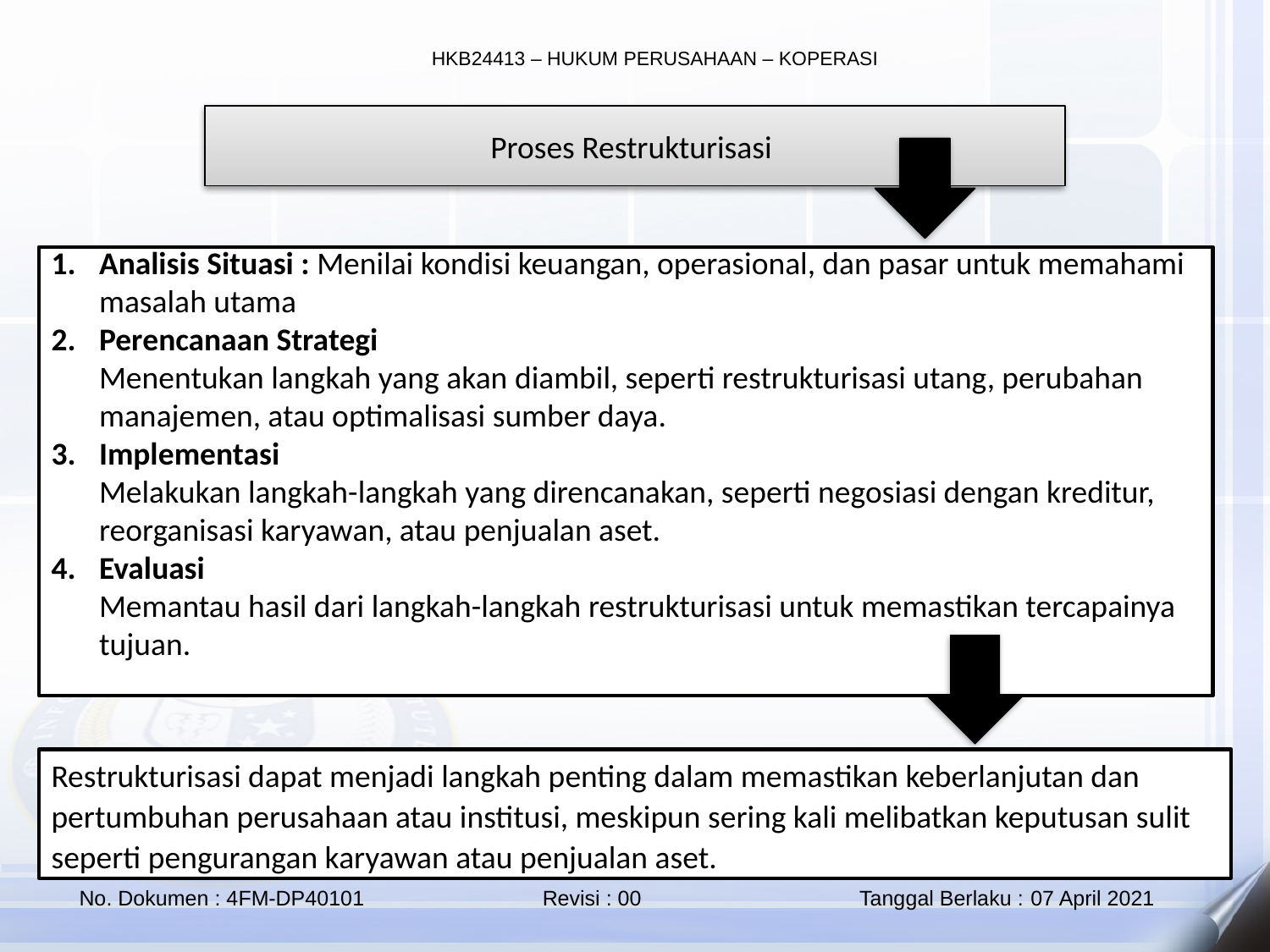

Proses Restrukturisasi

Analisis Situasi : Menilai kondisi keuangan, operasional, dan pasar untuk memahami masalah utama
Perencanaan Strategi
Menentukan langkah yang akan diambil, seperti restrukturisasi utang, perubahan manajemen, atau optimalisasi sumber daya.
Implementasi
Melakukan langkah-langkah yang direncanakan, seperti negosiasi dengan kreditur, reorganisasi karyawan, atau penjualan aset.
Evaluasi
Memantau hasil dari langkah-langkah restrukturisasi untuk memastikan tercapainya tujuan.

Restrukturisasi dapat menjadi langkah penting dalam memastikan keberlanjutan dan pertumbuhan perusahaan atau institusi, meskipun sering kali melibatkan keputusan sulit seperti pengurangan karyawan atau penjualan aset.